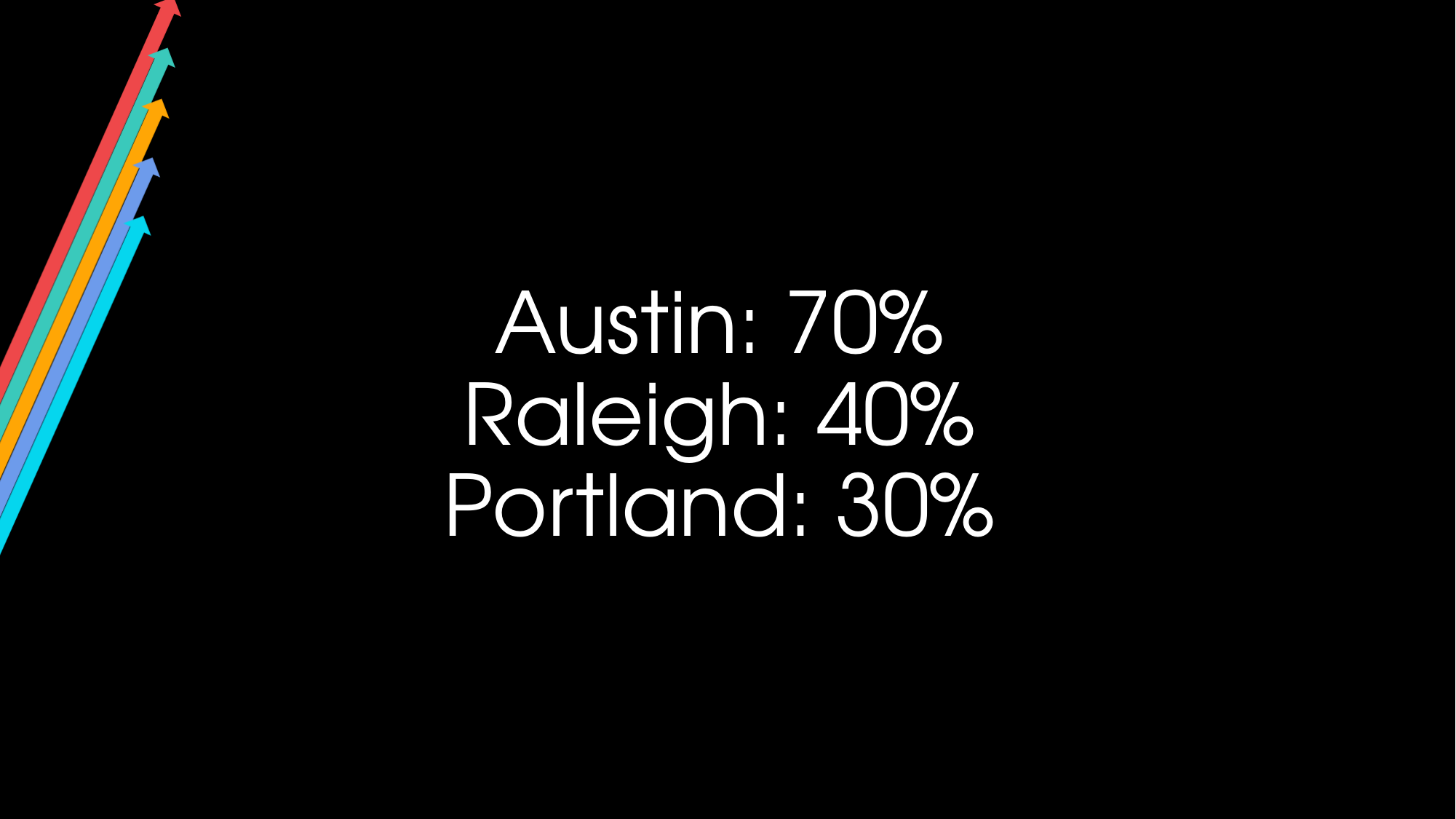

# Austin: 70% Raleigh: 40% Portland: 30%